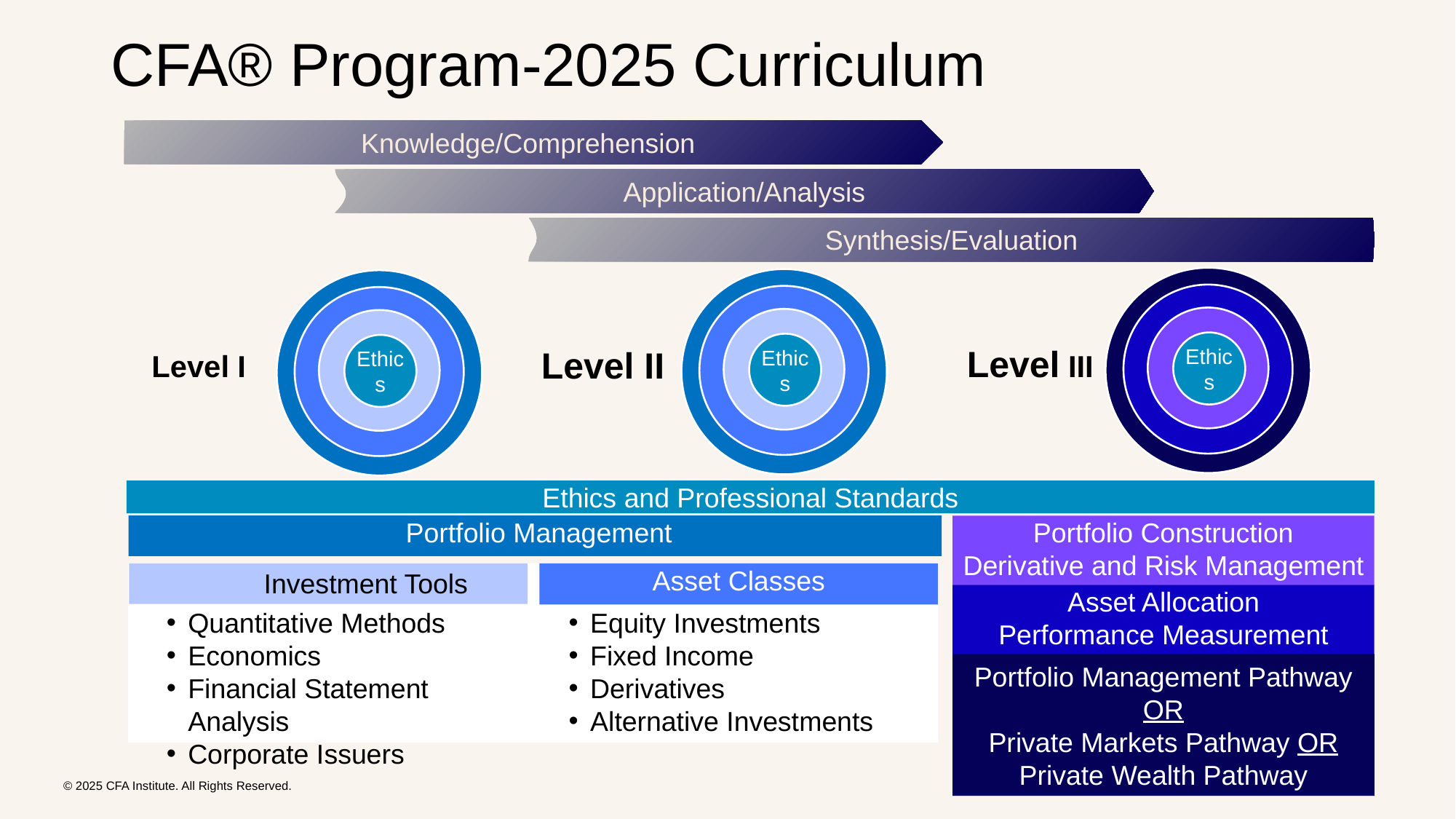

CFA® Program-2025 Curriculum
Knowledge/Comprehension
Application/Analysis
Synthesis/Evaluation
Level III
Level II
Level I
Ethics and Professional Standards
 Portfolio Management
Portfolio Construction
Derivative and Risk Management
Quantitative Methods
Economics
Financial Statement Analysis
Corporate Issuers
Equity Investments
Fixed Income
Derivatives
Alternative Investments
Asset Allocation
Performance Measurement

Portfolio Management Pathway OR
Private Markets Pathway OR
Private Wealth Pathway

Ethics

Ethics

Ethics

         Investment Tools
Asset Classes
© 2025 CFA Institute. All Rights Reserved.